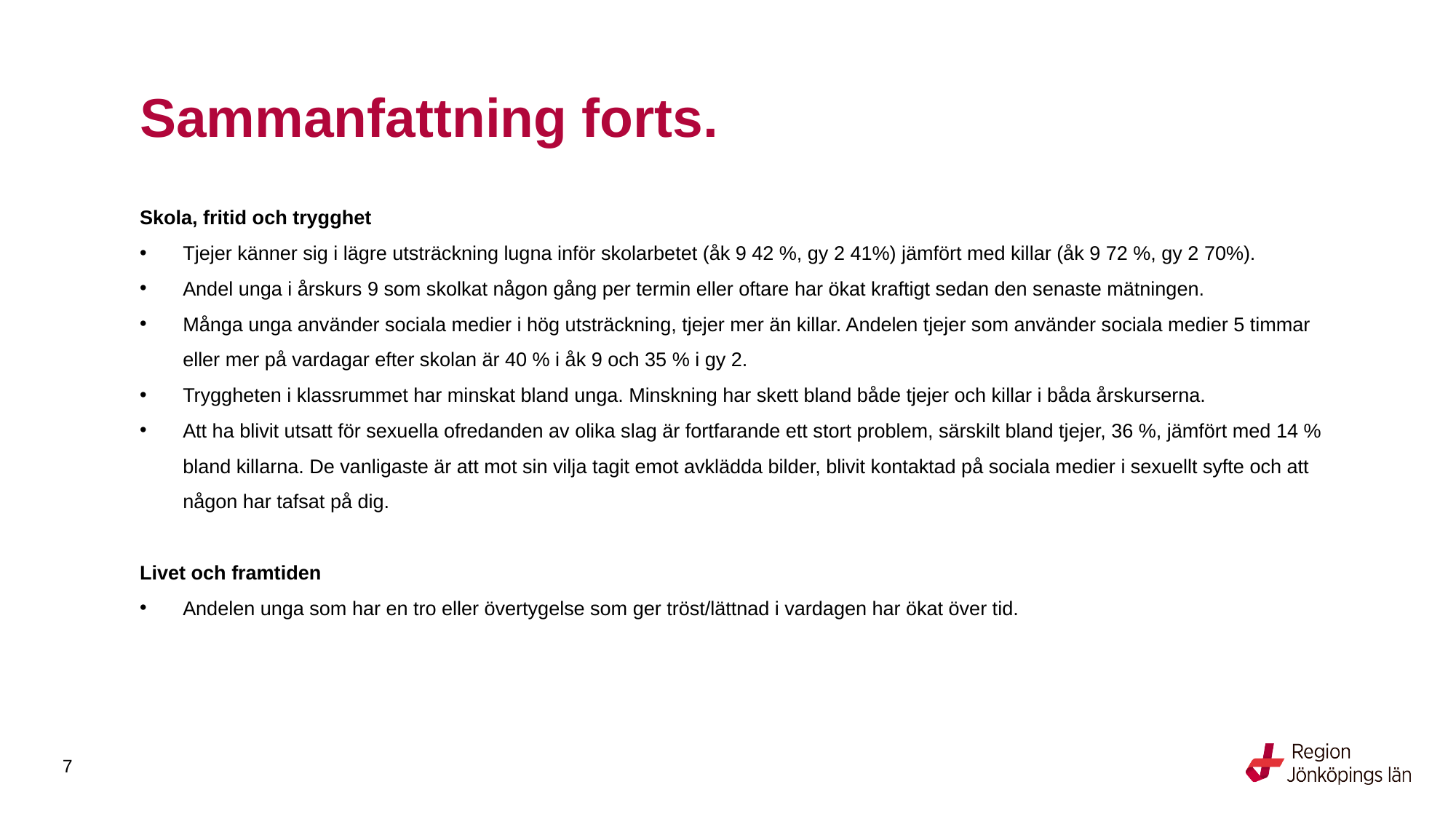

# Sammanfattning forts.

Skola, fritid och trygghet
Tjejer känner sig i lägre utsträckning lugna inför skolarbetet (åk 9 42 %, gy 2 41%) jämfört med killar (åk 9 72 %, gy 2 70%).
Andel unga i årskurs 9 som skolkat någon gång per termin eller oftare har ökat kraftigt sedan den senaste mätningen.
Många unga använder sociala medier i hög utsträckning, tjejer mer än killar. Andelen tjejer som använder sociala medier 5 timmar eller mer på vardagar efter skolan är 40 % i åk 9 och 35 % i gy 2.
Tryggheten i klassrummet har minskat bland unga. Minskning har skett bland både tjejer och killar i båda årskurserna.
Att ha blivit utsatt för sexuella ofredanden av olika slag är fortfarande ett stort problem, särskilt bland tjejer, 36 %, jämfört med 14 % bland killarna. De vanligaste är att mot sin vilja tagit emot avklädda bilder, blivit kontaktad på sociala medier i sexuellt syfte och att någon har tafsat på dig.

Livet och framtiden
Andelen unga som har en tro eller övertygelse som ger tröst/lättnad i vardagen har ökat över tid.

7